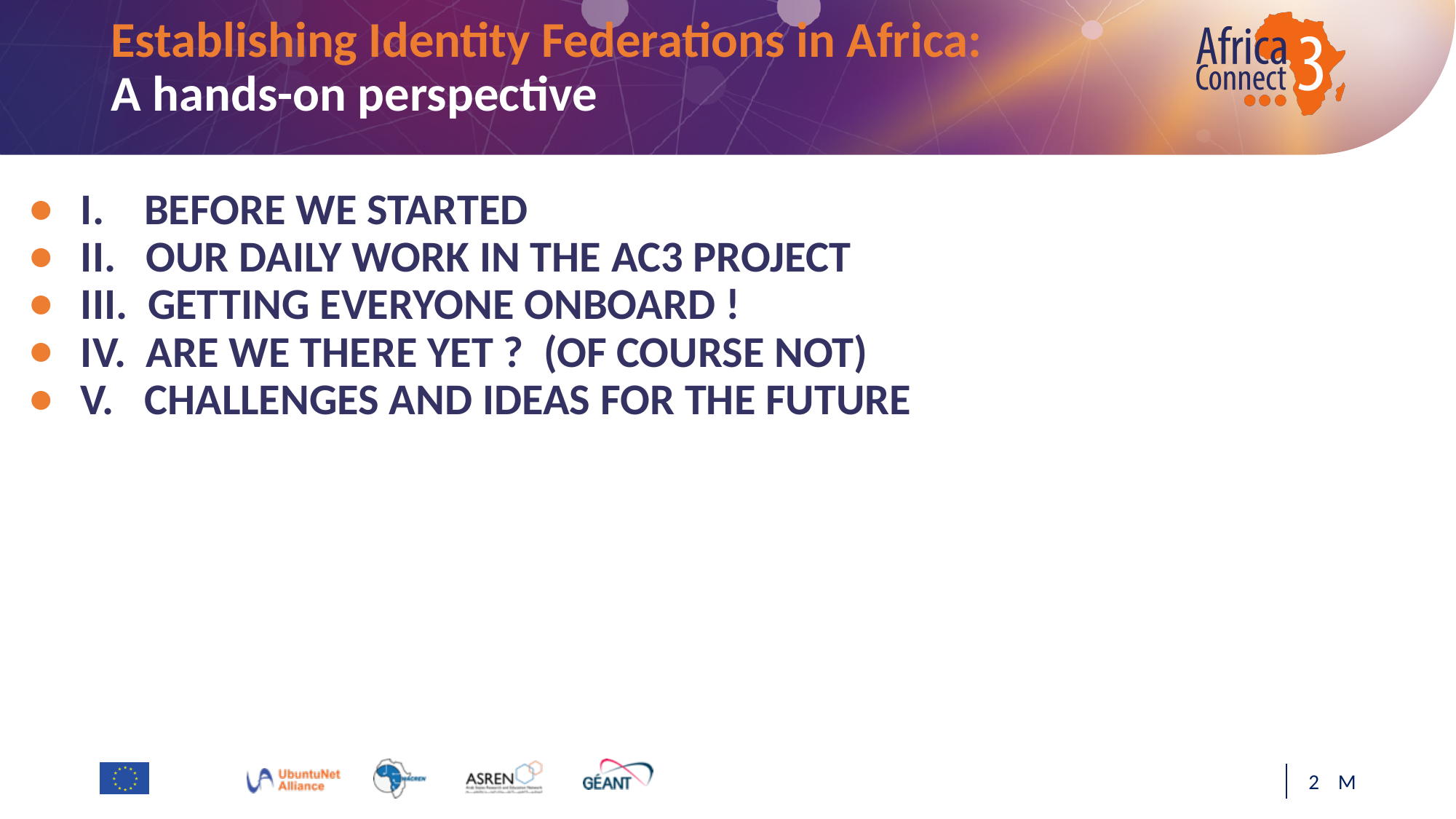

# Establishing Identity Federations in Africa: A hands-on perspective
I.    BEFORE WE STARTED
II.   OUR DAILY WORK IN THE AC3 PROJECT
III.  GETTING EVERYONE ONBOARD !
IV.  ARE WE THERE YET ?  (OF COURSE NOT)
V.   CHALLENGES AND IDEAS FOR THE FUTURE

2    M